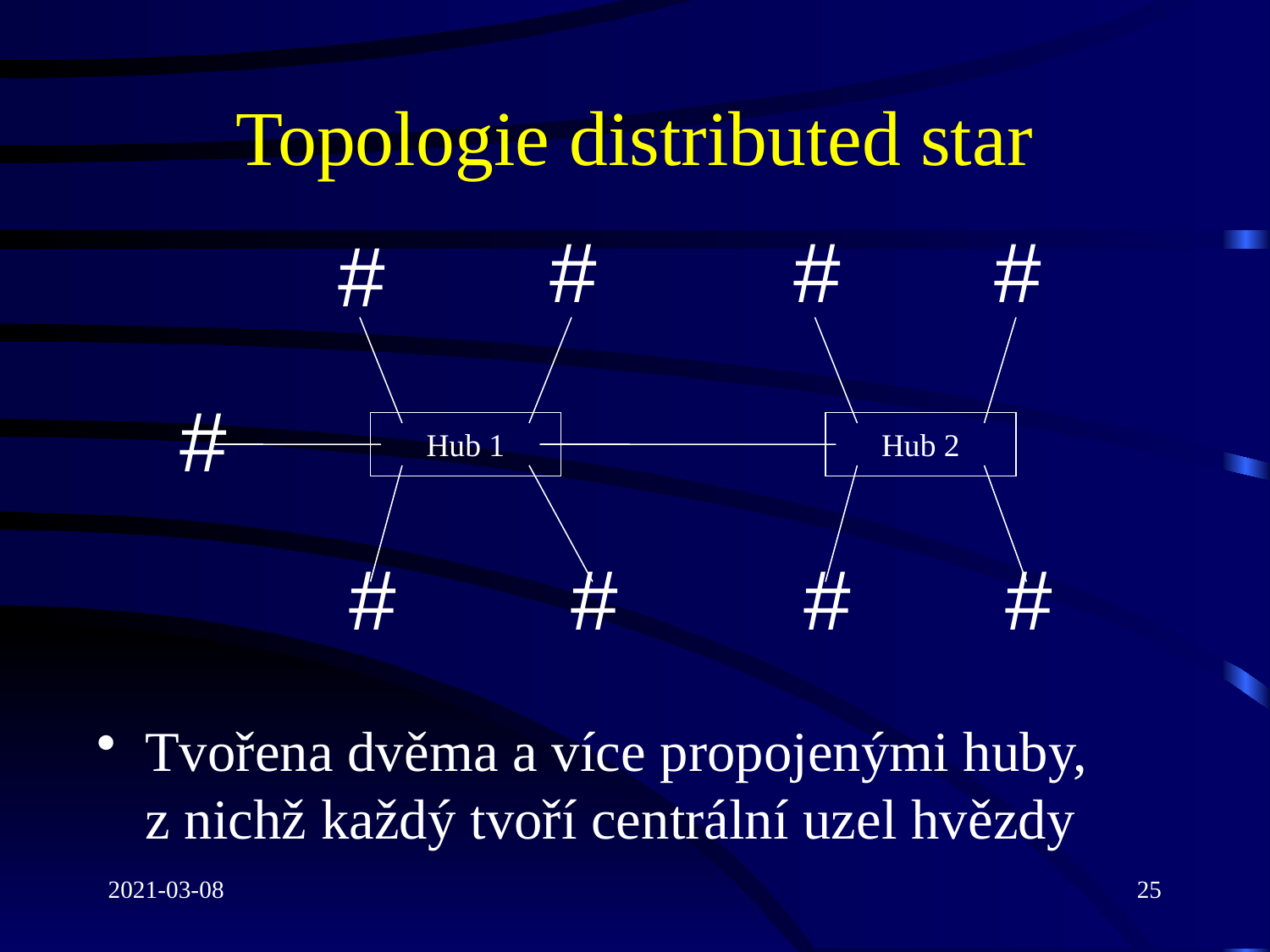

# Topologie distributed star
#
#
#
#

#
Hub 1
Hub 2

#
#
#
#
Tvořena dvěma a více propojenými huby,
z nichž každý tvoří centrální uzel hvězdy
2021-03-08
25